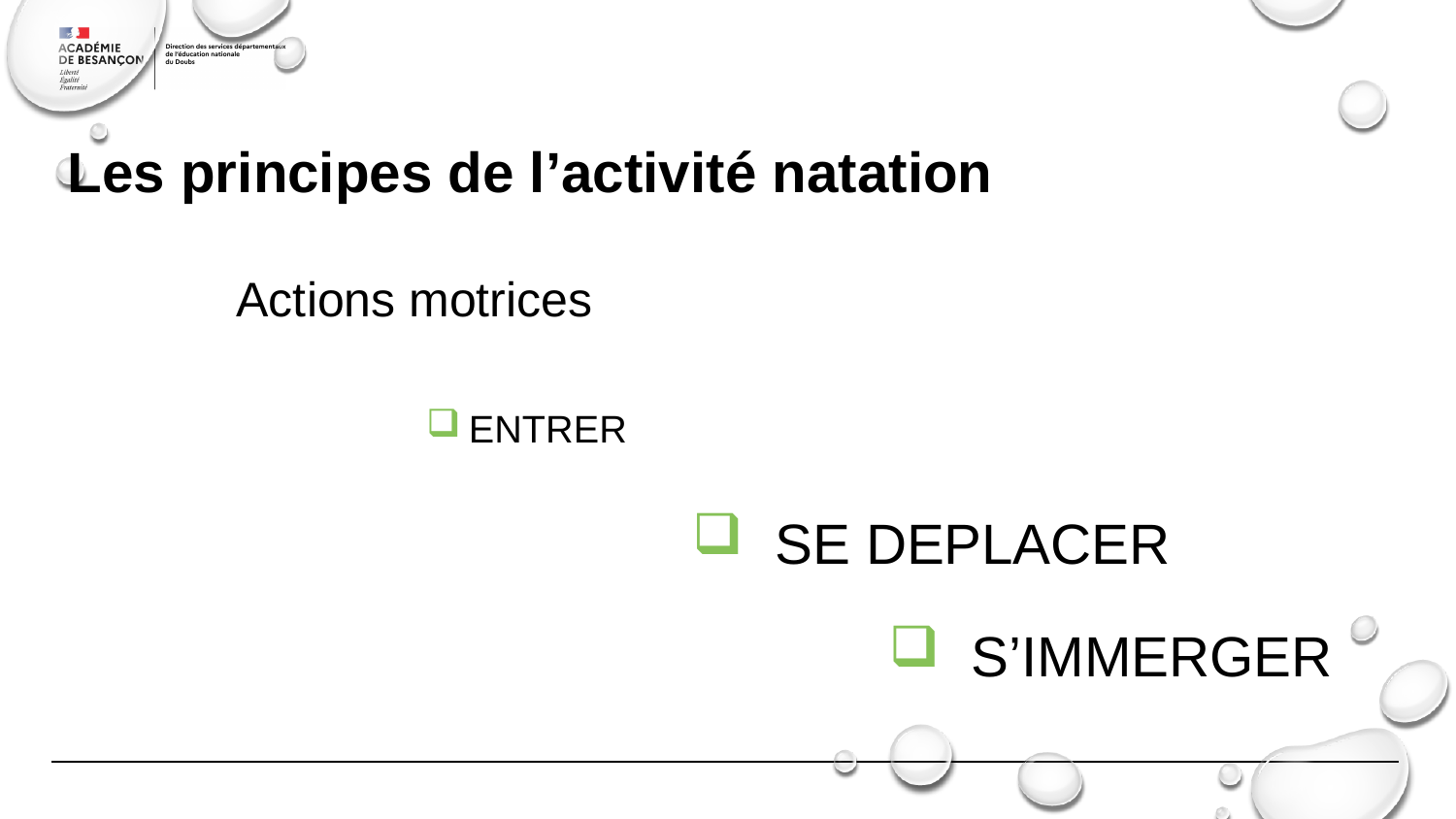

# Les principes de l’activité natation
Actions motrices

  ENTRER
  SE DEPLACER
  S’IMMERGER